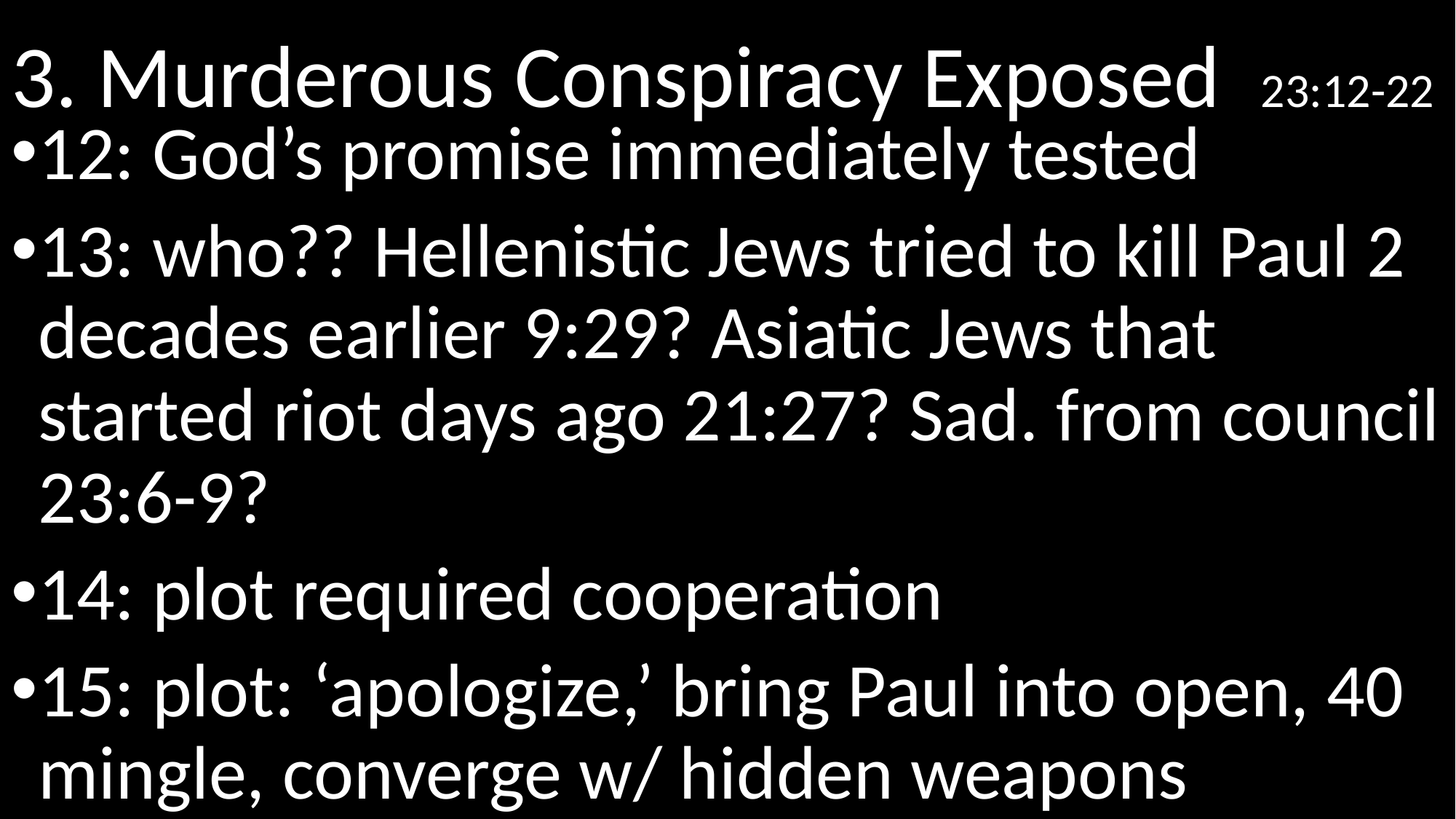

# 3. Murderous Conspiracy Exposed  23:12-22
12: God’s promise immediately tested
13: who?? Hellenistic Jews tried to kill Paul 2 decades earlier 9:29? Asiatic Jews that started riot days ago 21:27? Sad. from council 23:6-9?
14: plot required cooperation
15: plot: ‘apologize,’ bring Paul into open, 40 mingle, converge w/ hidden weapons